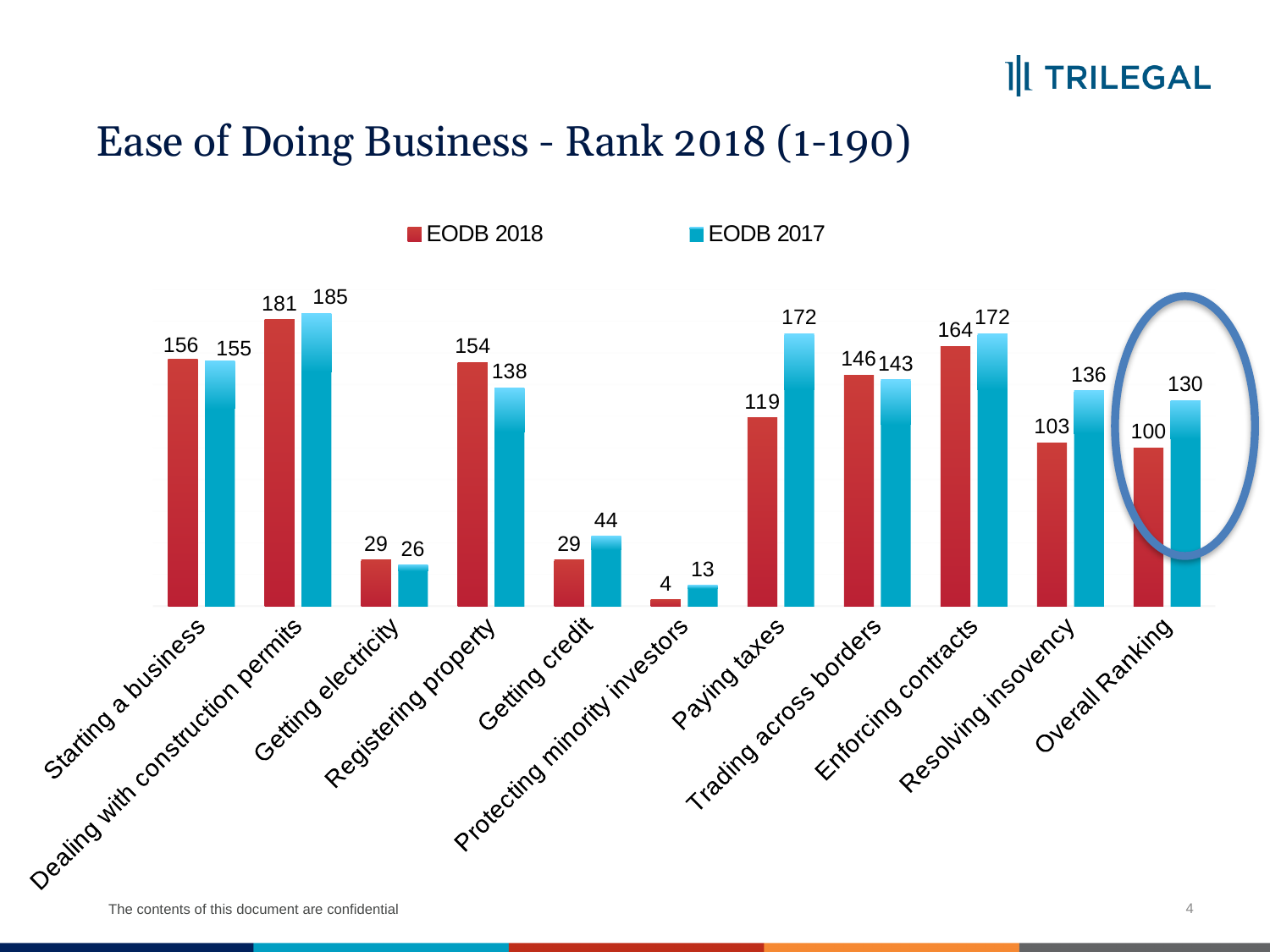

# Ease of Doing Business - Rank 2018 (1-190)

### Chart

| Category | EODB 2018  | EODB 2017 |
|---|---|---|
| Starting a business | 156.0 | 155.0 |
| Dealing with construction permits | 181.0 | 185.0 |
| Getting electricity | 29.0 | 26.0 |
| Registering property | 154.0 | 138.0 |
| Getting credit | 29.0 | 44.0 |
| Protecting minority investors | 4.0 | 13.0 |
| Paying taxes | 119.0 | 172.0 |
| Trading across borders | 146.0 | 143.0 |
| Enforcing contracts | 164.0 | 172.0 |
| Resolving insovency | 103.0 | 136.0 |
| Overall Ranking | 100.0 | 130.0 |
4